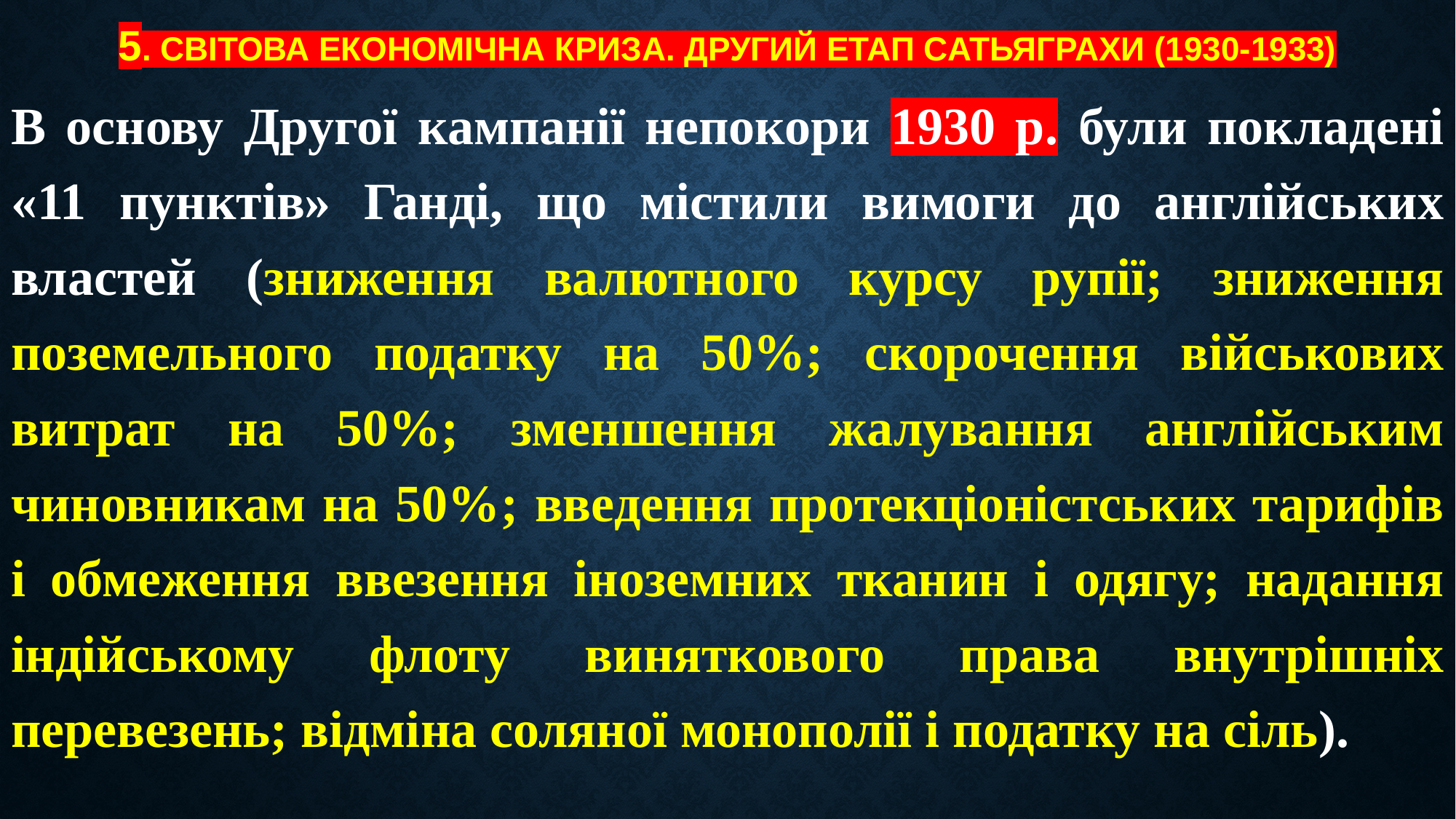

# 5. Світова економічна криза. Другий етап сатьяграхи (1930-1933)
В основу Другої кампанії непокори 1930 р. були покладені «11 пунктів» Ганді, що містили вимоги до англійських властей (зниження валютного курсу рупії; зниження поземельного податку на 50%; скорочення військових витрат на 50%; зменшення жалування англійським чиновникам на 50%; введення протекціоністських тарифів і обмеження ввезення іноземних тканин і одягу; надання індійському флоту виняткового права внутрішніх перевезень; відміна соляної монополії і податку на сіль).